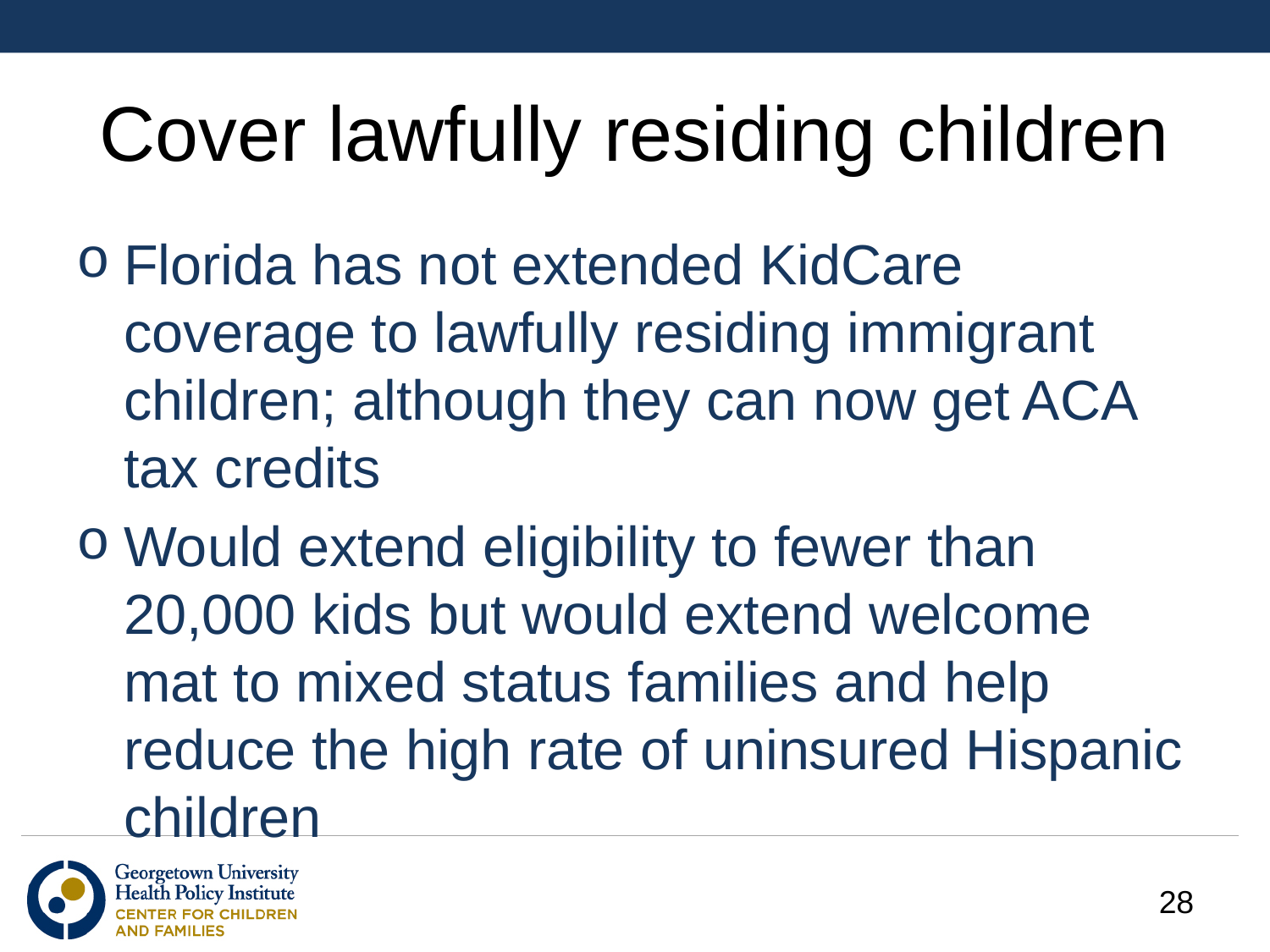

# Cover lawfully residing children
Florida has not extended KidCare coverage to lawfully residing immigrant children; although they can now get ACA tax credits
Would extend eligibility to fewer than 20,000 kids but would extend welcome mat to mixed status families and help reduce the high rate of uninsured Hispanic children
28